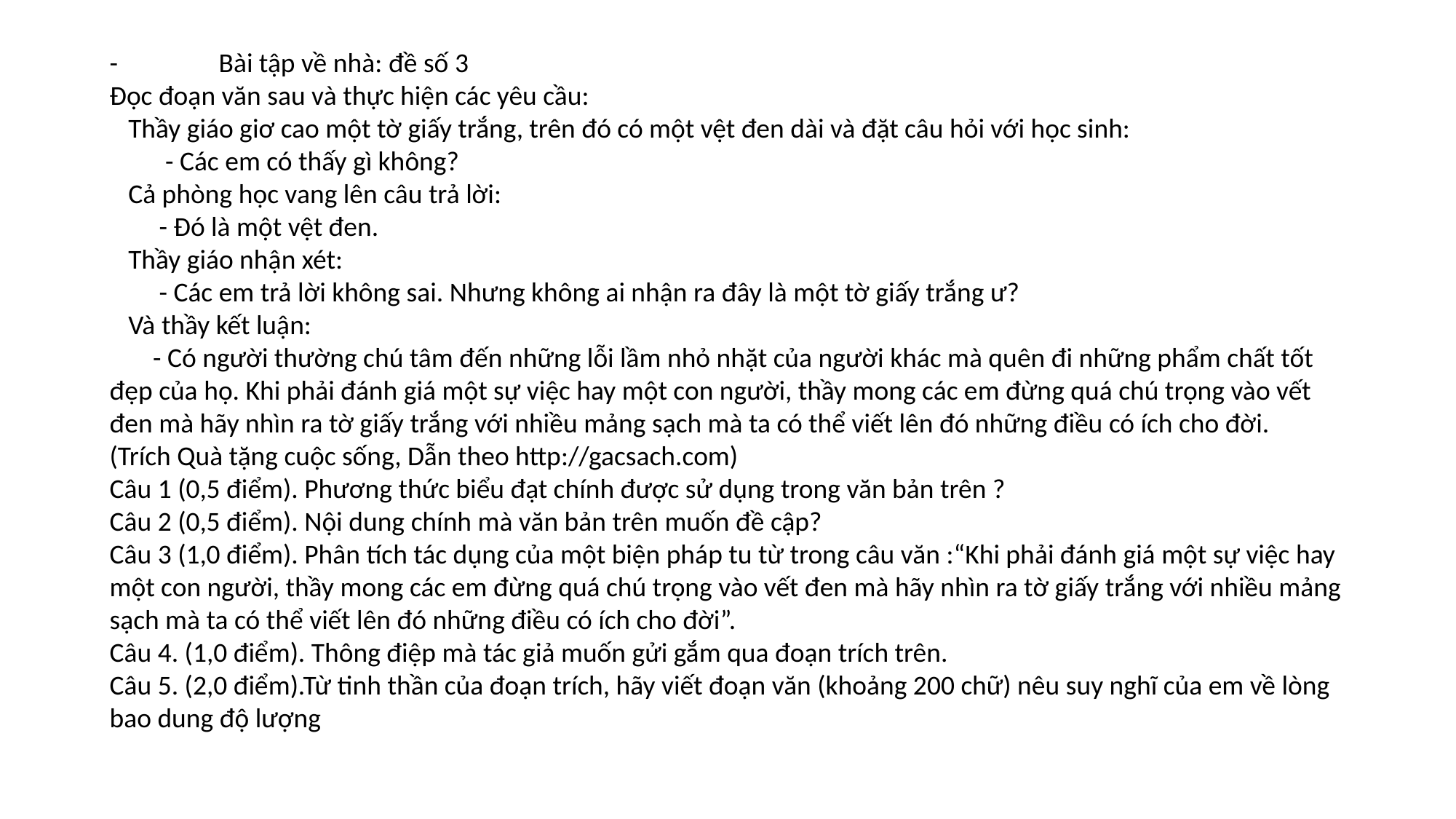

-	Bài tập về nhà: đề số 3
Đọc đoạn văn sau và thực hiện các yêu cầu:
   Thầy giáo giơ cao một tờ giấy trắng, trên đó có một vệt đen dài và đặt câu hỏi với học sinh:
         - Các em có thấy gì không?
   Cả phòng học vang lên câu trả lời:
        - Đó là một vệt đen.
   Thầy giáo nhận xét:
        - Các em trả lời không sai. Nhưng không ai nhận ra đây là một tờ giấy trắng ư?
   Và thầy kết luận:
       - Có người thường chú tâm đến những lỗi lầm nhỏ nhặt của người khác mà quên đi những phẩm chất tốt đẹp của họ. Khi phải đánh giá một sự việc hay một con người, thầy mong các em đừng quá chú trọng vào vết đen mà hãy nhìn ra tờ giấy trắng với nhiều mảng sạch mà ta có thể viết lên đó những điều có ích cho đời.
(Trích Quà tặng cuộc sống, Dẫn theo http://gacsach.com)
Câu 1 (0,5 điểm). Phương thức biểu đạt chính được sử dụng trong văn bản trên ?
Câu 2 (0,5 điểm). Nội dung chính mà văn bản trên muốn đề cập?
Câu 3 (1,0 điểm). Phân tích tác dụng của một biện pháp tu từ trong câu văn :“Khi phải đánh giá một sự việc hay một con người, thầy mong các em đừng quá chú trọng vào vết đen mà hãy nhìn ra tờ giấy trắng với nhiều mảng sạch mà ta có thể viết lên đó những điều có ích cho đời”.
Câu 4. (1,0 điểm). Thông điệp mà tác giả muốn gửi gắm qua đoạn trích trên.
Câu 5. (2,0 điểm).Từ tinh thần của đoạn trích, hãy viết đoạn văn (khoảng 200 chữ) nêu suy nghĩ của em về lòng bao dung độ lượng